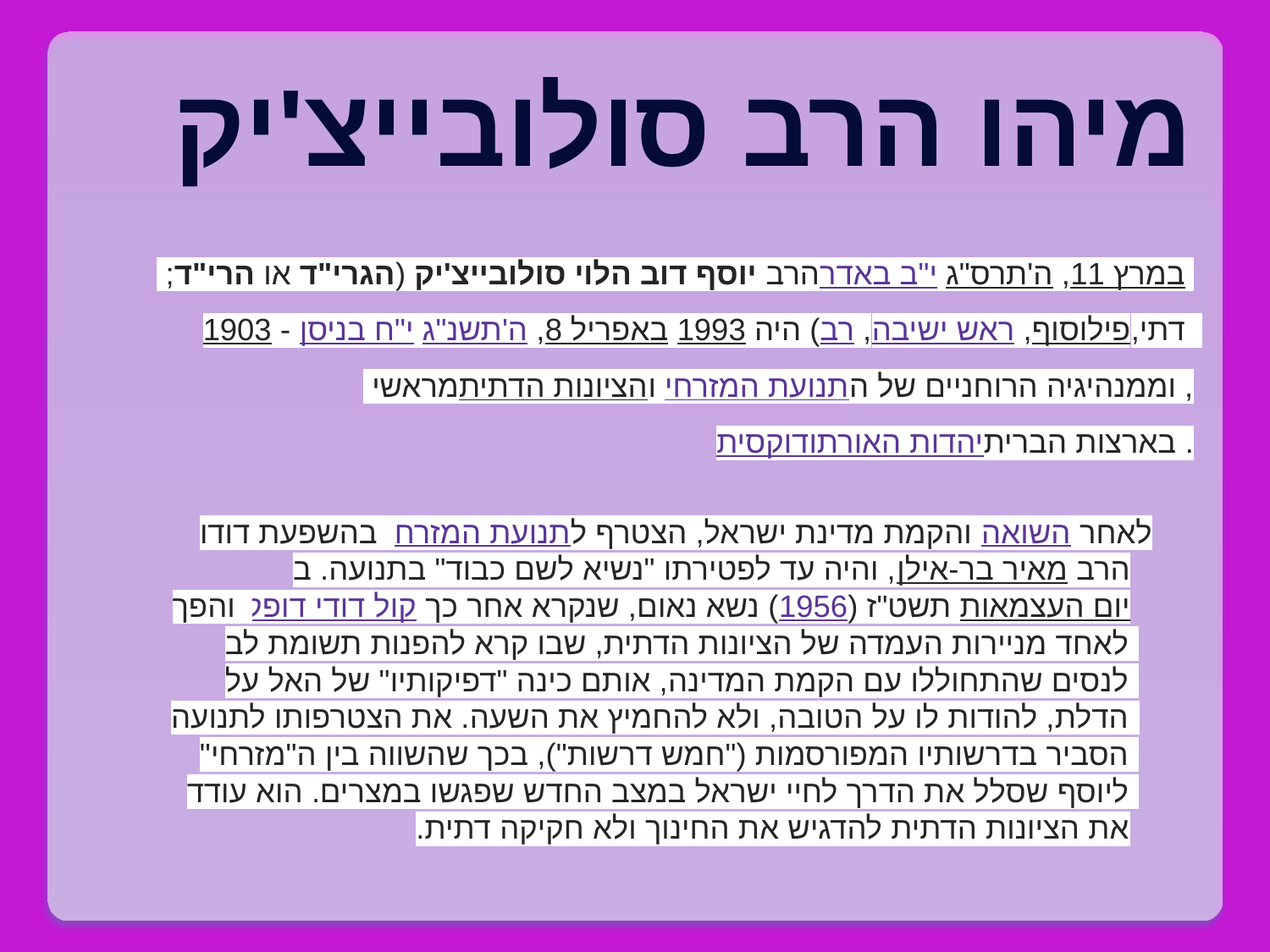

# מיהו הרב סולובייצ'יק
הרב יוסף דוב הלוי סולובייצ'יק (הגרי"ד או הרי"ד; י"ב באדר ה'תרס"ג, 11 במרץ 1903 - י"ח בניסן ה'תשנ"ג, 8 באפריל 1993) היה רב, ראש ישיבה, פילוסוף דתי, מראשי הציונות הדתית ותנועת המזרחי, וממנהיגיה הרוחניים של היהדות האורתודוקסית בארצות הברית.

לאחר השואה והקמת מדינת ישראל, הצטרף לתנועת המזרחי בהשפעת דודו הרב מאיר בר-אילן, והיה עד לפטירתו "נשיא לשם כבוד" בתנועה. ביום העצמאות תשט"ז (1956) נשא נאום, שנקרא אחר כך קול דודי דופק והפך לאחד מניירות העמדה של הציונות הדתית, שבו קרא להפנות תשומת לב לנסים שהתחוללו עם הקמת המדינה, אותם כינה "דפיקותיו" של האל על הדלת, להודות לו על הטובה, ולא להחמיץ את השעה. את הצטרפותו לתנועה הסביר בדרשותיו המפורסמות ("חמש דרשות"), בכך שהשווה בין ה"מזרחי" ליוסף שסלל את הדרך לחיי ישראל במצב החדש שפגשו במצרים. הוא עודד את הציונות הדתית להדגיש את החינוך ולא חקיקה דתית.